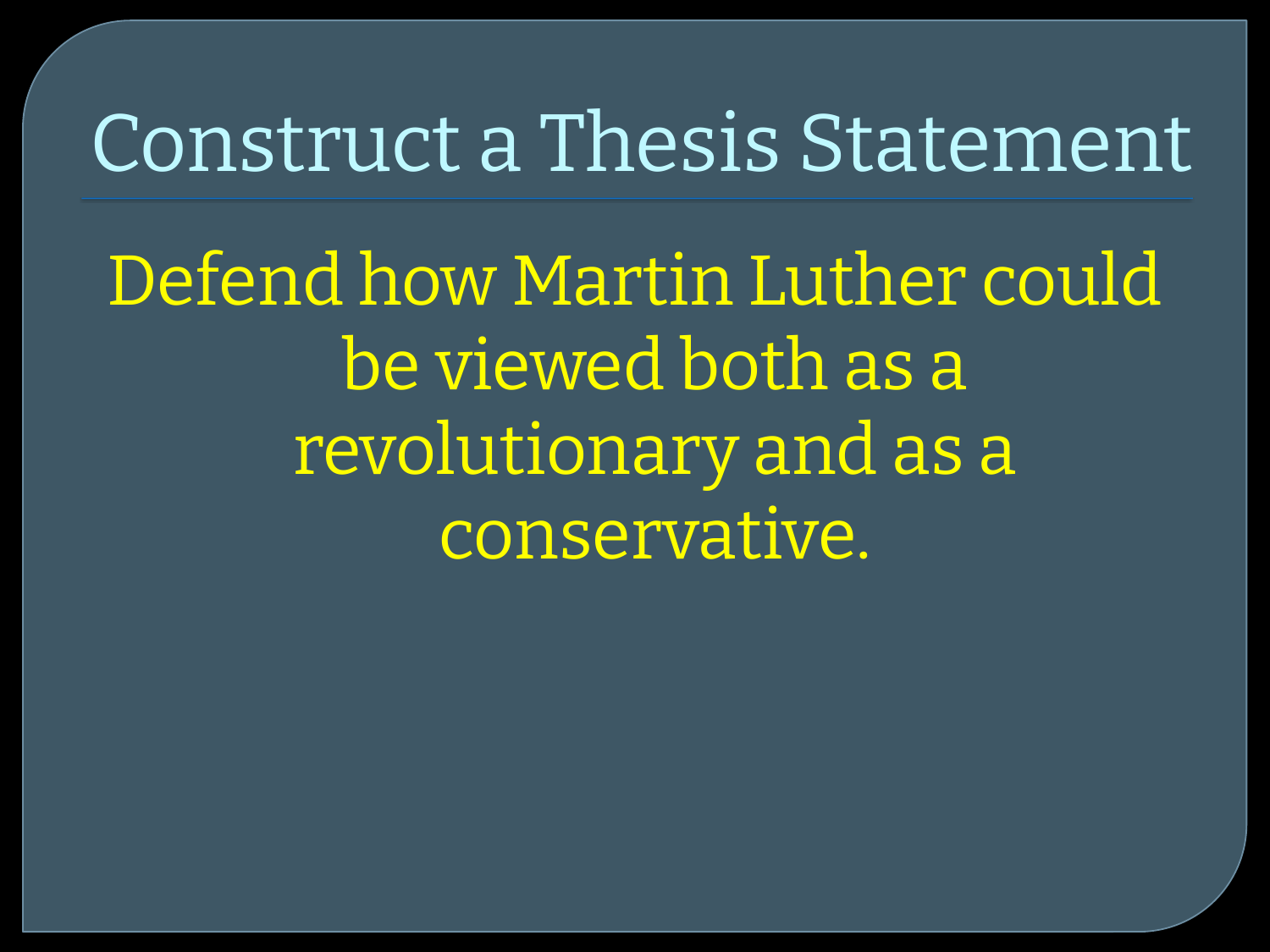

# Construct a Thesis Statement
Defend how Martin Luther could be viewed both as a revolutionary and as a conservative.